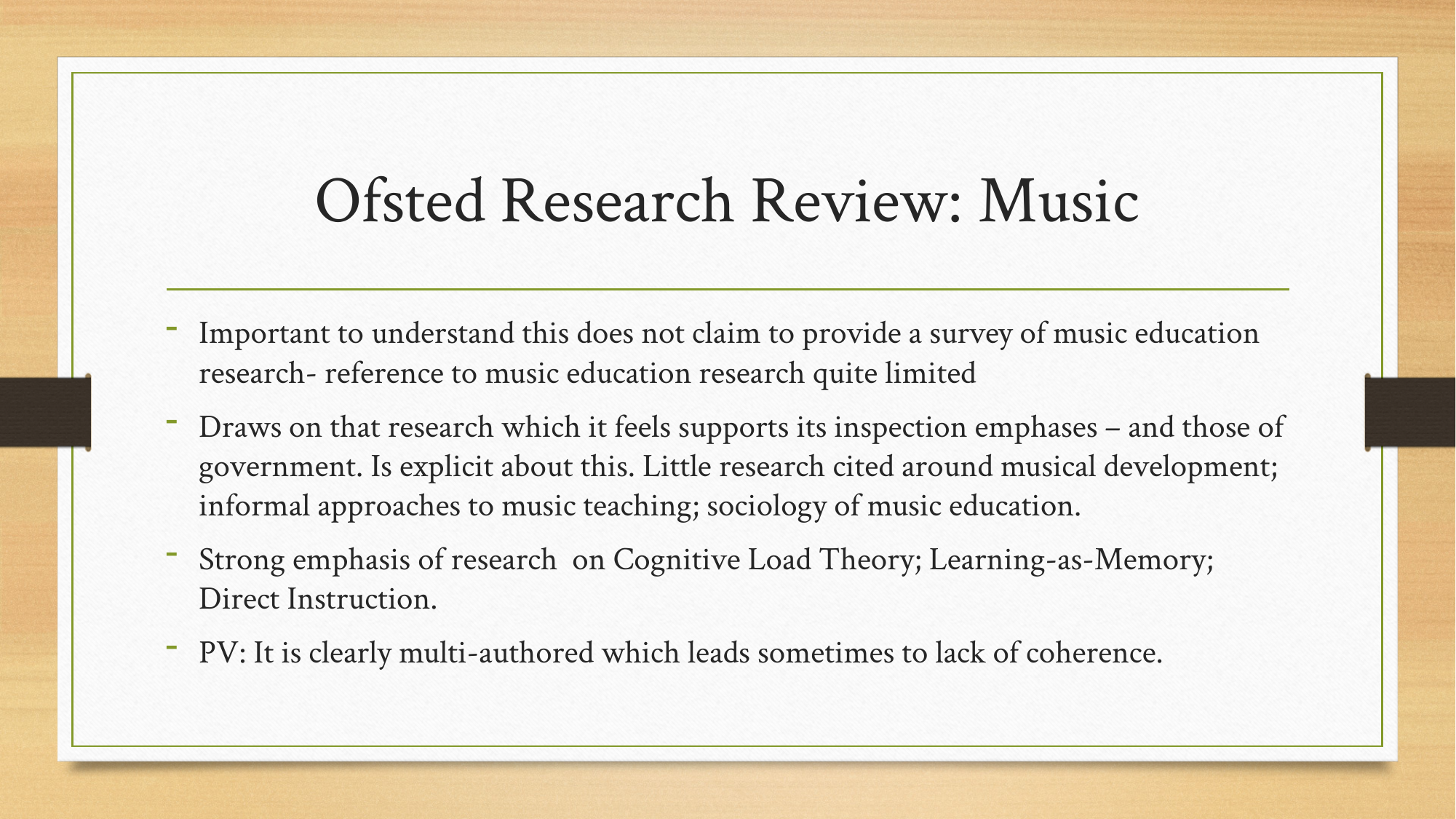

# Ofsted Research Review: Music
Important to understand this does not claim to provide a survey of music education research- reference to music education research quite limited
Draws on that research which it feels supports its inspection emphases – and those of government. Is explicit about this. Little research cited around musical development; informal approaches to music teaching; sociology of music education.
Strong emphasis of research  on Cognitive Load Theory; Learning-as-Memory; Direct Instruction.
PV: It is clearly multi-authored which leads sometimes to lack of coherence.